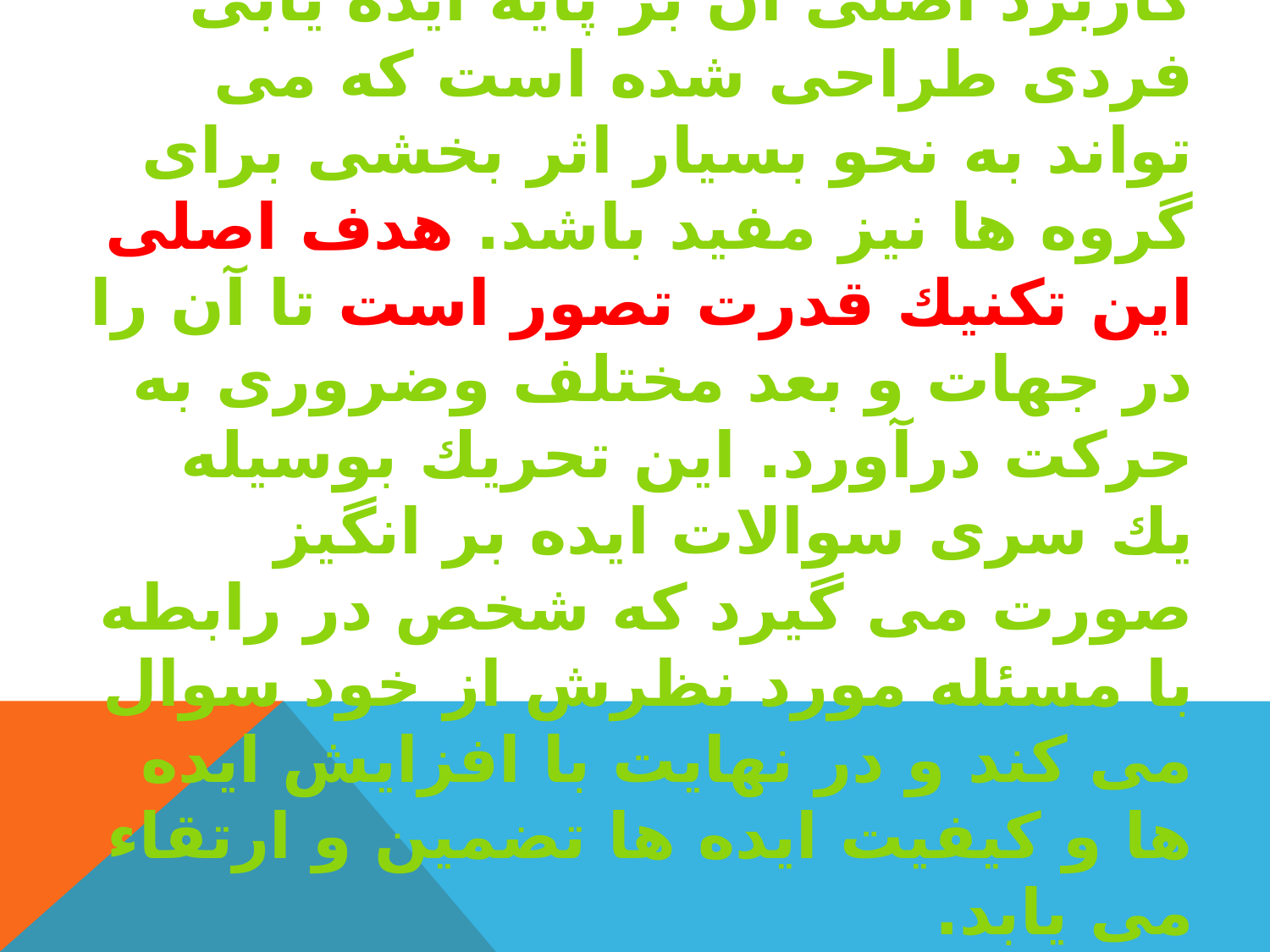

# كاربرد اصلی آن بر پایه ایده یابی فردی طراحی شده است كه می تواند به نحو بسیار اثر بخشی برای گروه ها نیز مفید باشد. هدف اصلی این تكنیك قدرت تصور است تا آن را در جهات و بعد مختلف وضروری به حركت درآورد. این تحریك بوسیله یك سری سوالات ایده بر انگیز صورت می گیرد كه شخص در رابطه با مسئله مورد نظرش از خود سوال می كند و در نهایت با افزایش ایده ها و كیفیت ایده ها تضمین و ارتقاء می یابد.